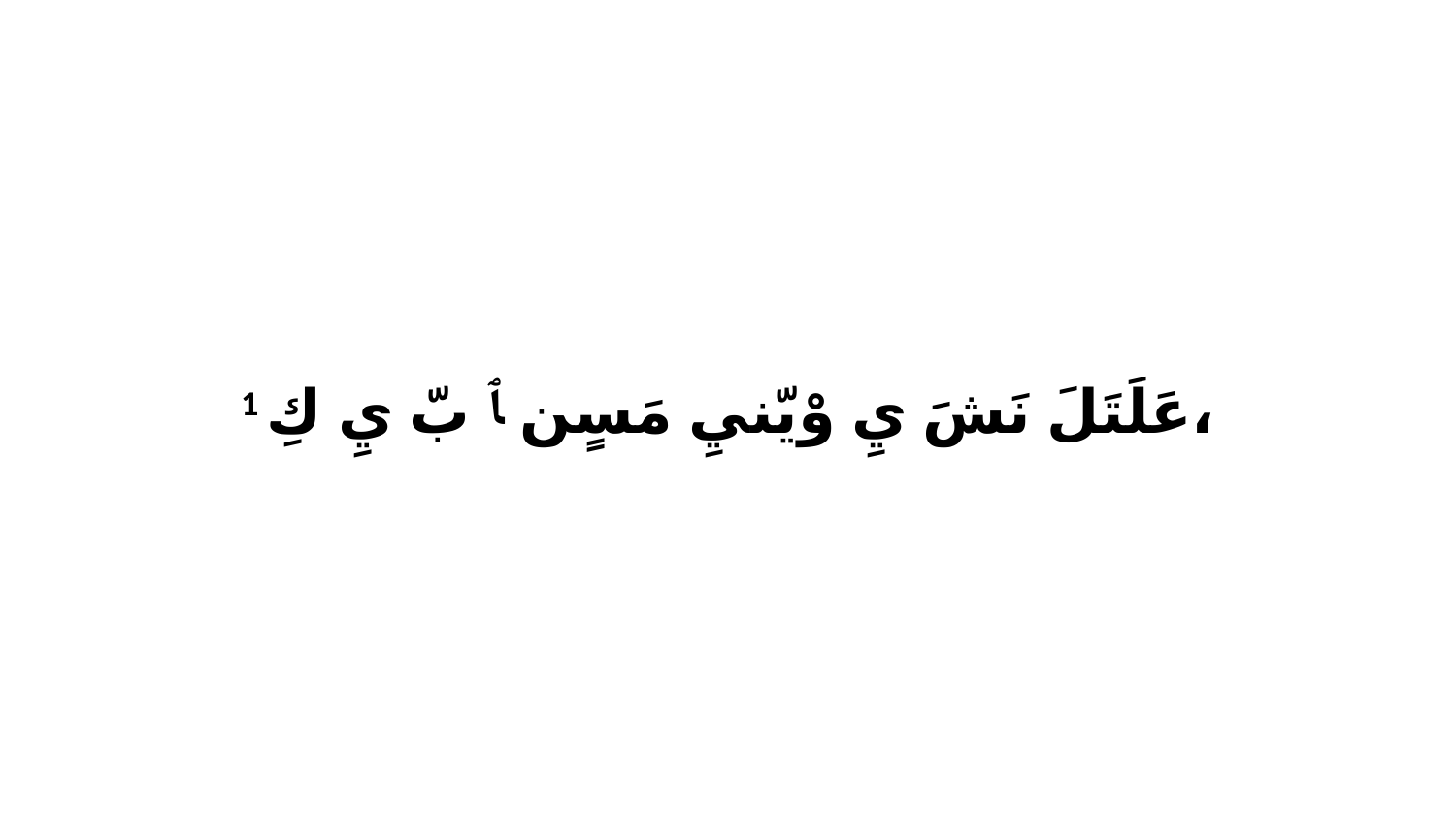

1 عَلَتَلَ نَشَ يِ وْيّنيِ مَسٍن ﭑ بّ يِ كِ،